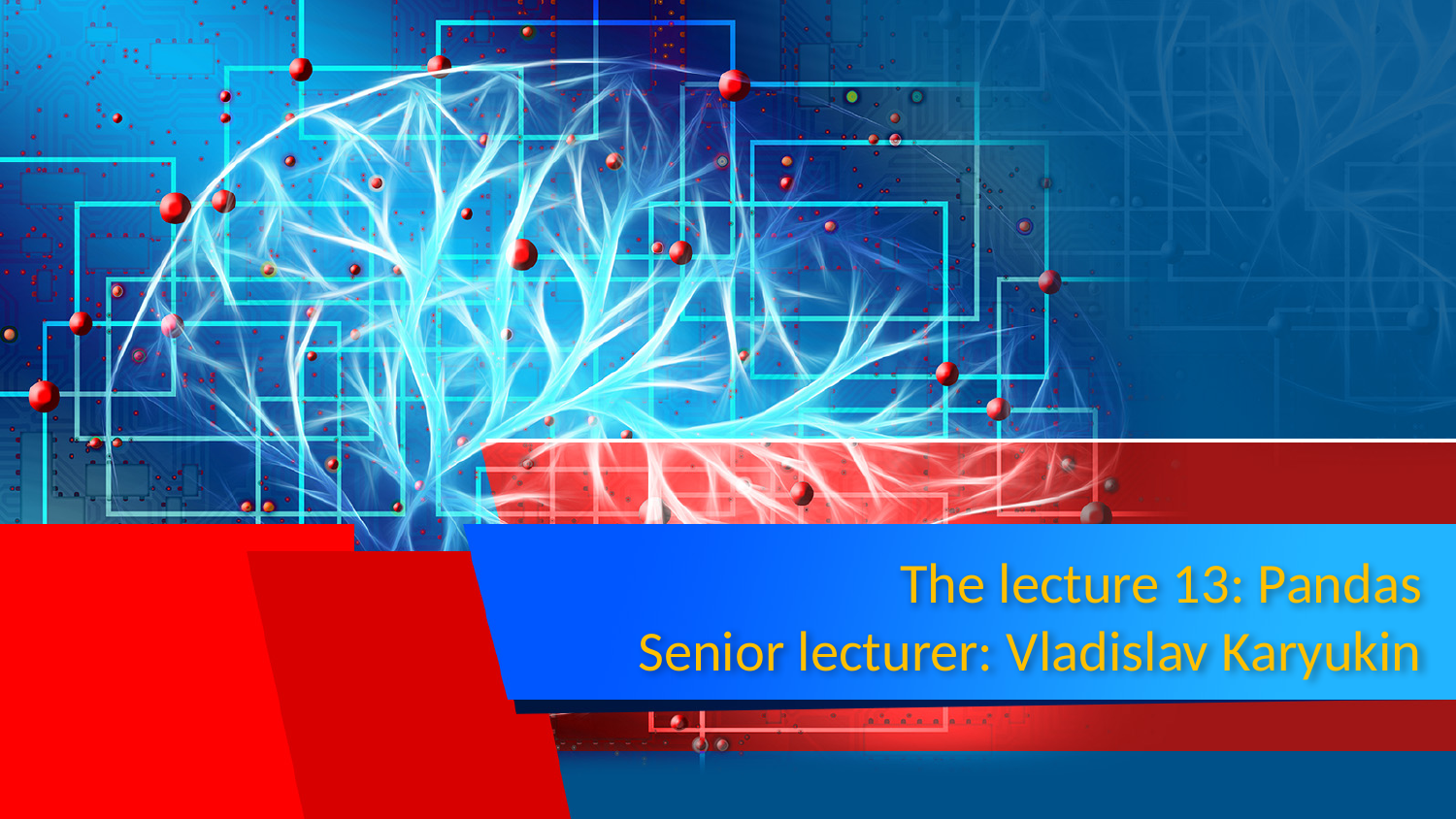

# The lecture 13: Pandas Senior lecturer: Vladislav Karyukin